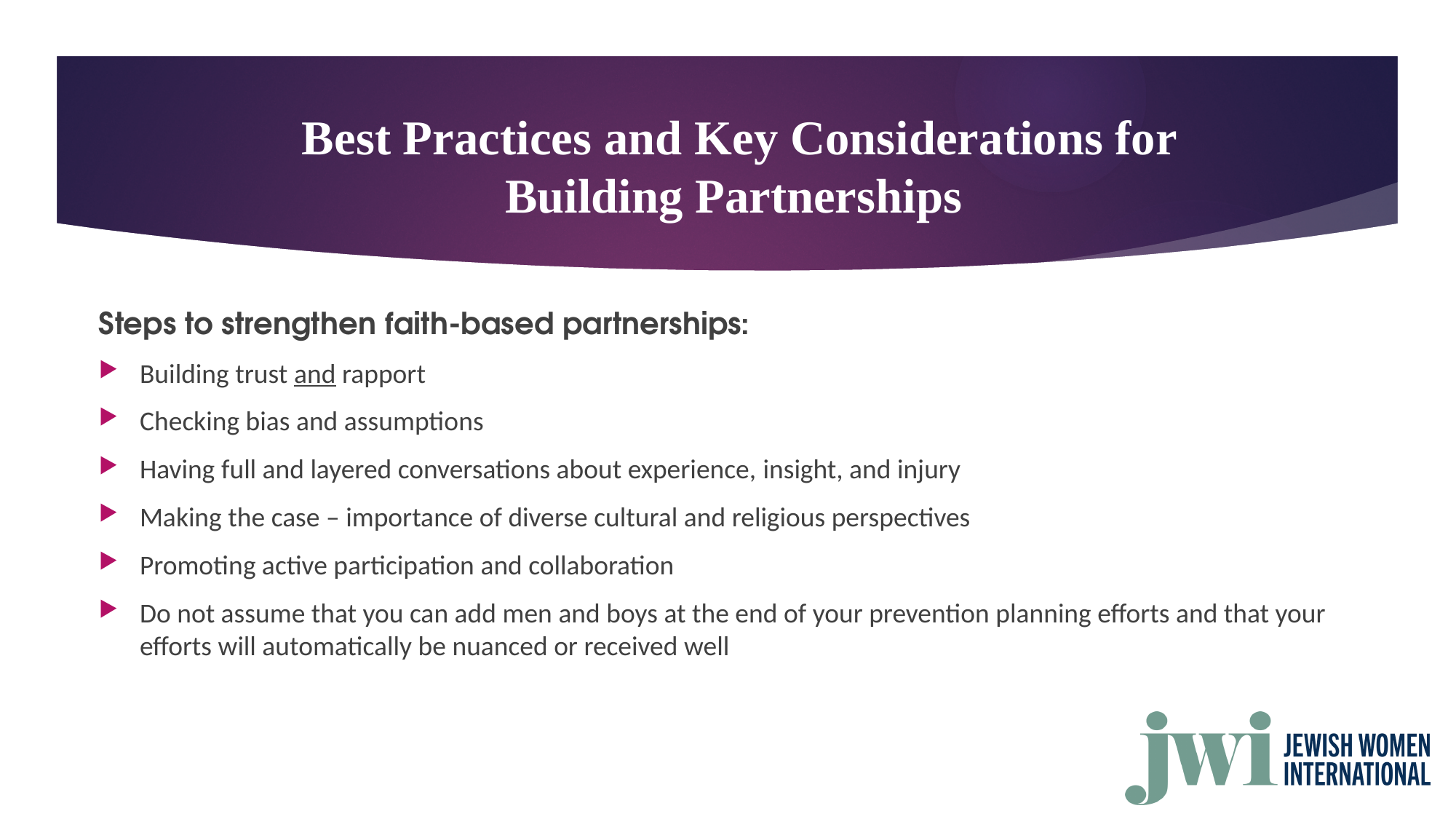

# Best Practices and Key Considerations for Building Partnerships
Steps to strengthen faith-based partnerships:
Building trust and rapport
Checking bias and assumptions
Having full and layered conversations about experience, insight, and injury
Making the case – importance of diverse cultural and religious perspectives
Promoting active participation and collaboration
Do not assume that you can add men and boys at the end of your prevention planning efforts and that your efforts will automatically be nuanced or received well